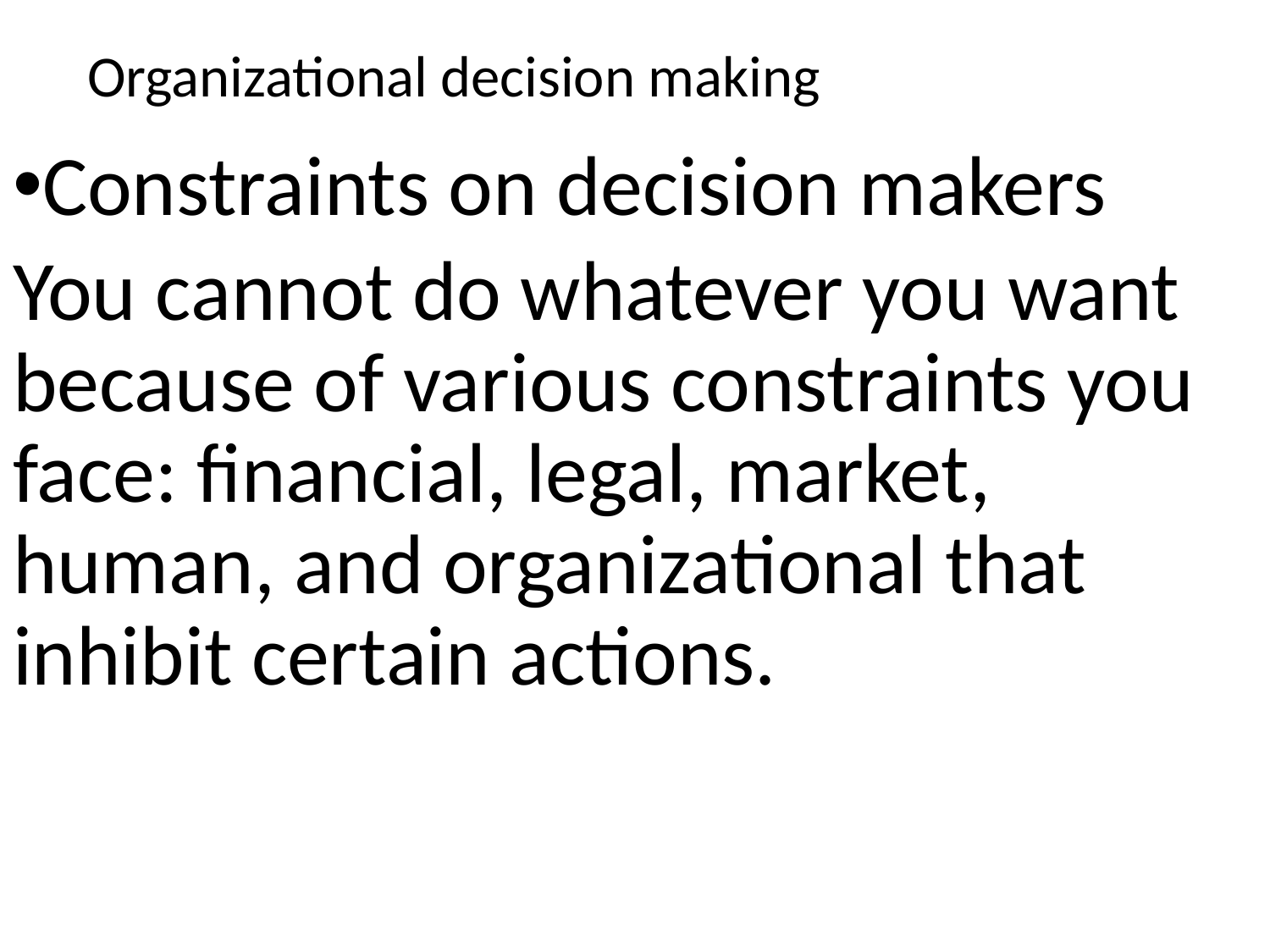

# Organizational decision making
Constraints on decision makers
You cannot do whatever you want because of various constraints you face: financial, legal, market, human, and organizational that inhibit certain actions.